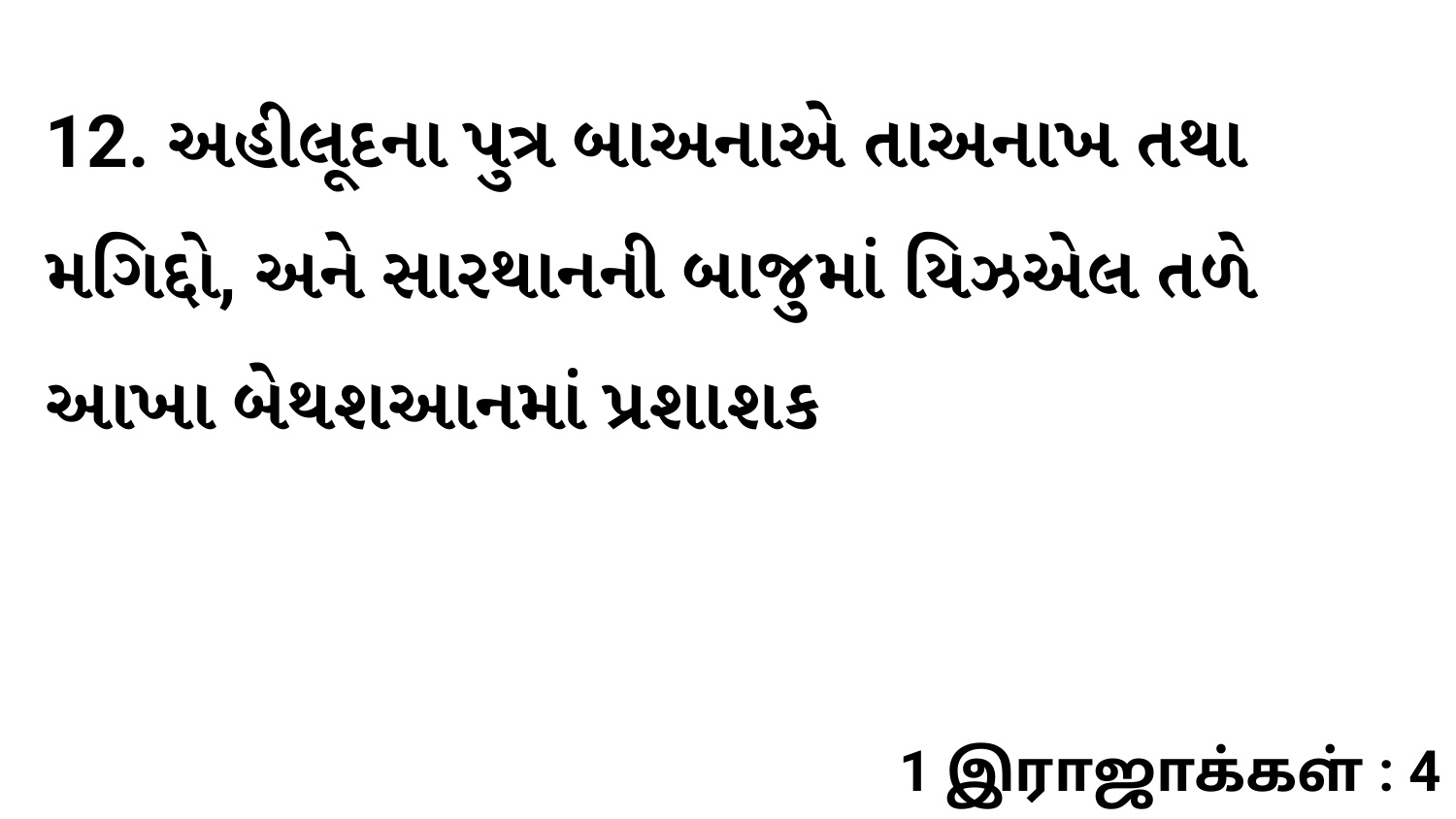

12. અહીલૂદના પુત્ર બાઅનાએ તાઅનાખ તથા મગિદ્દો, અને સારથાનની બાજુમાં યિઝએલ તળે આખા બેથશઆનમાં પ્રશાશક
1 இராஜாக்கள் : 4